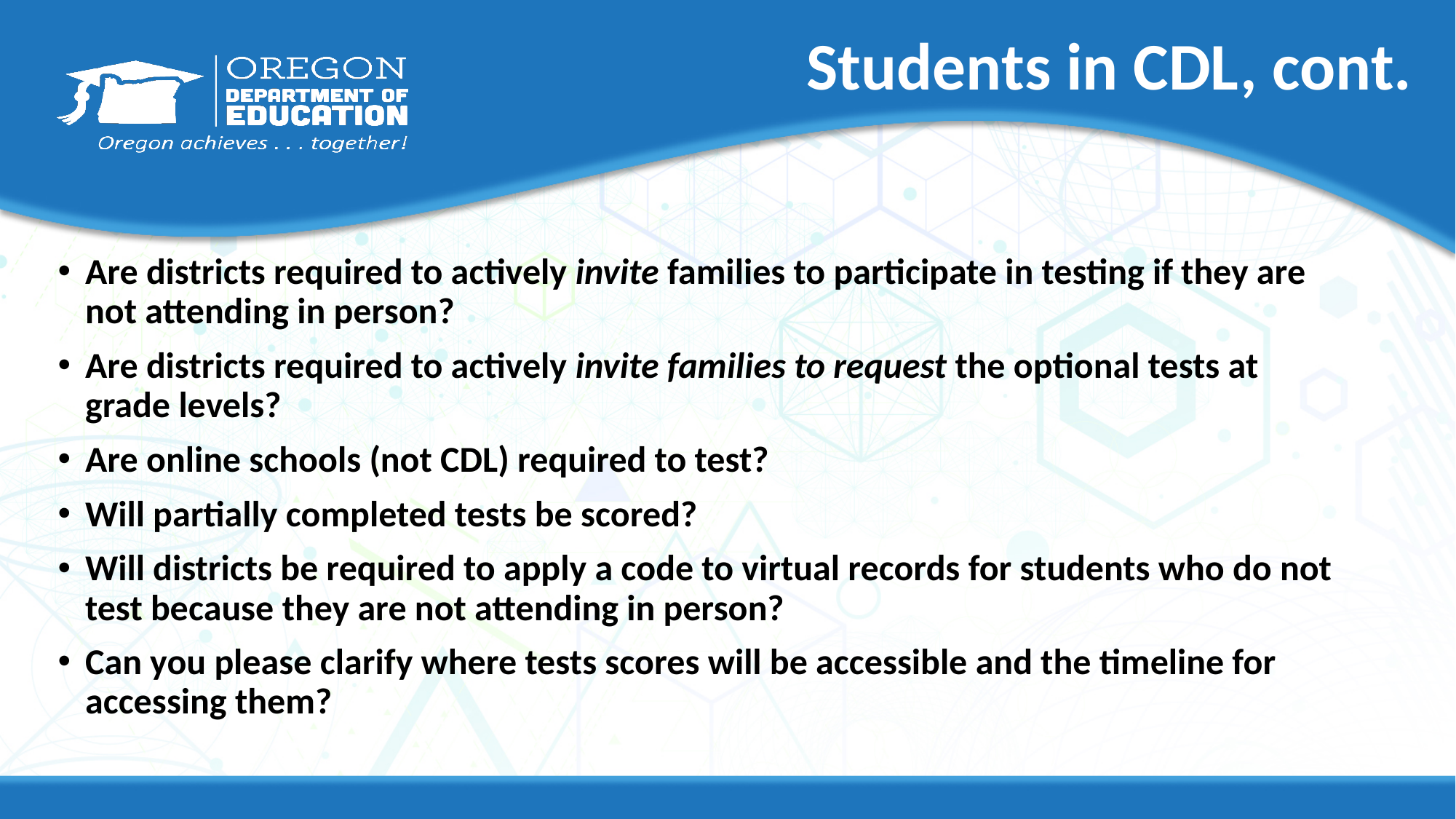

# Students in CDL, cont.
Are districts required to actively invite families to participate in testing if they are not attending in person?
Are districts required to actively invite families to request the optional tests at grade levels?
Are online schools (not CDL) required to test?
Will partially completed tests be scored?
Will districts be required to apply a code to virtual records for students who do not test because they are not attending in person?
Can you please clarify where tests scores will be accessible and the timeline for accessing them?